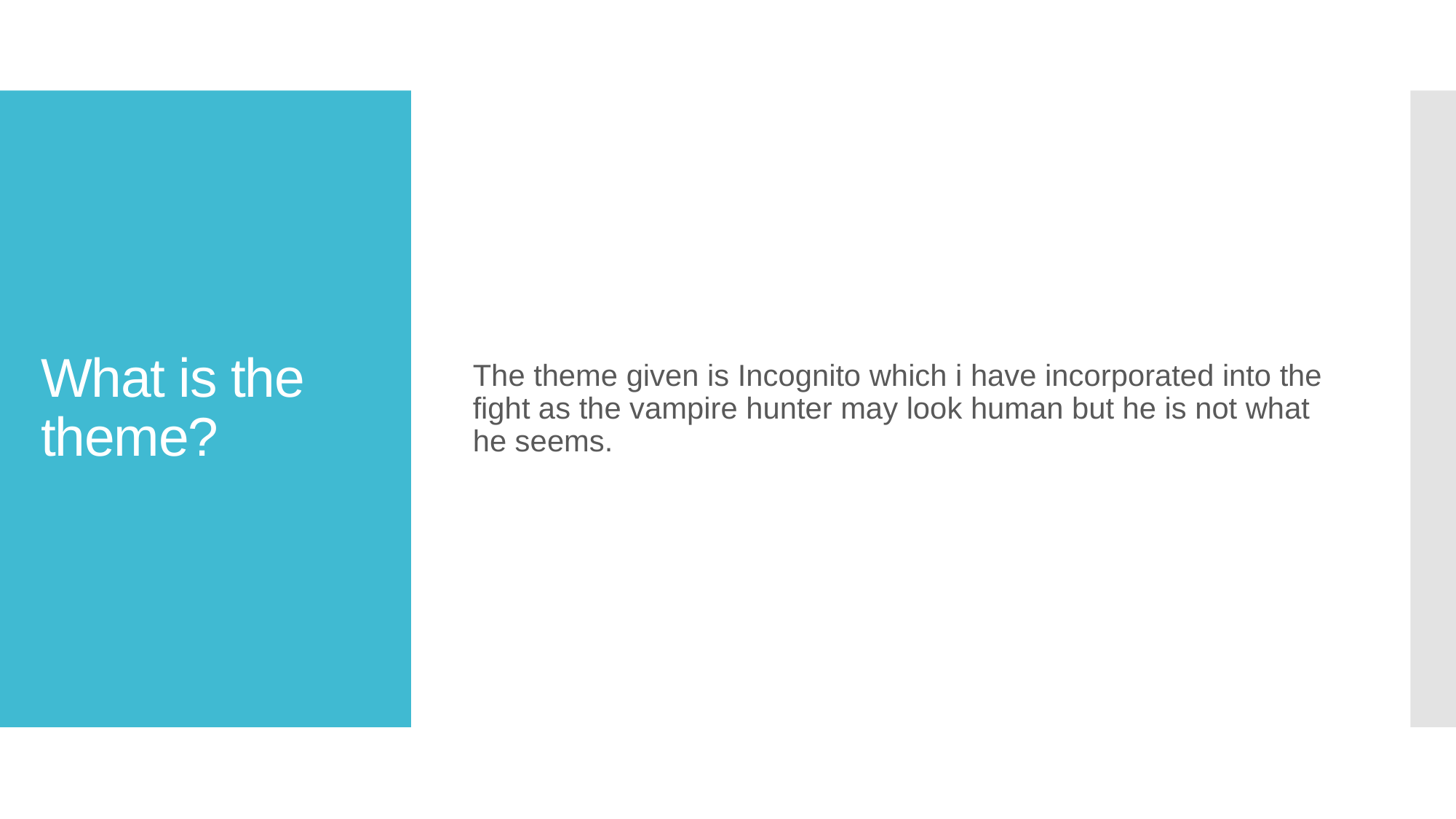

The theme given is Incognito which i have incorporated into the fight as the vampire hunter may look human but he is not what he seems.
# What is the theme?